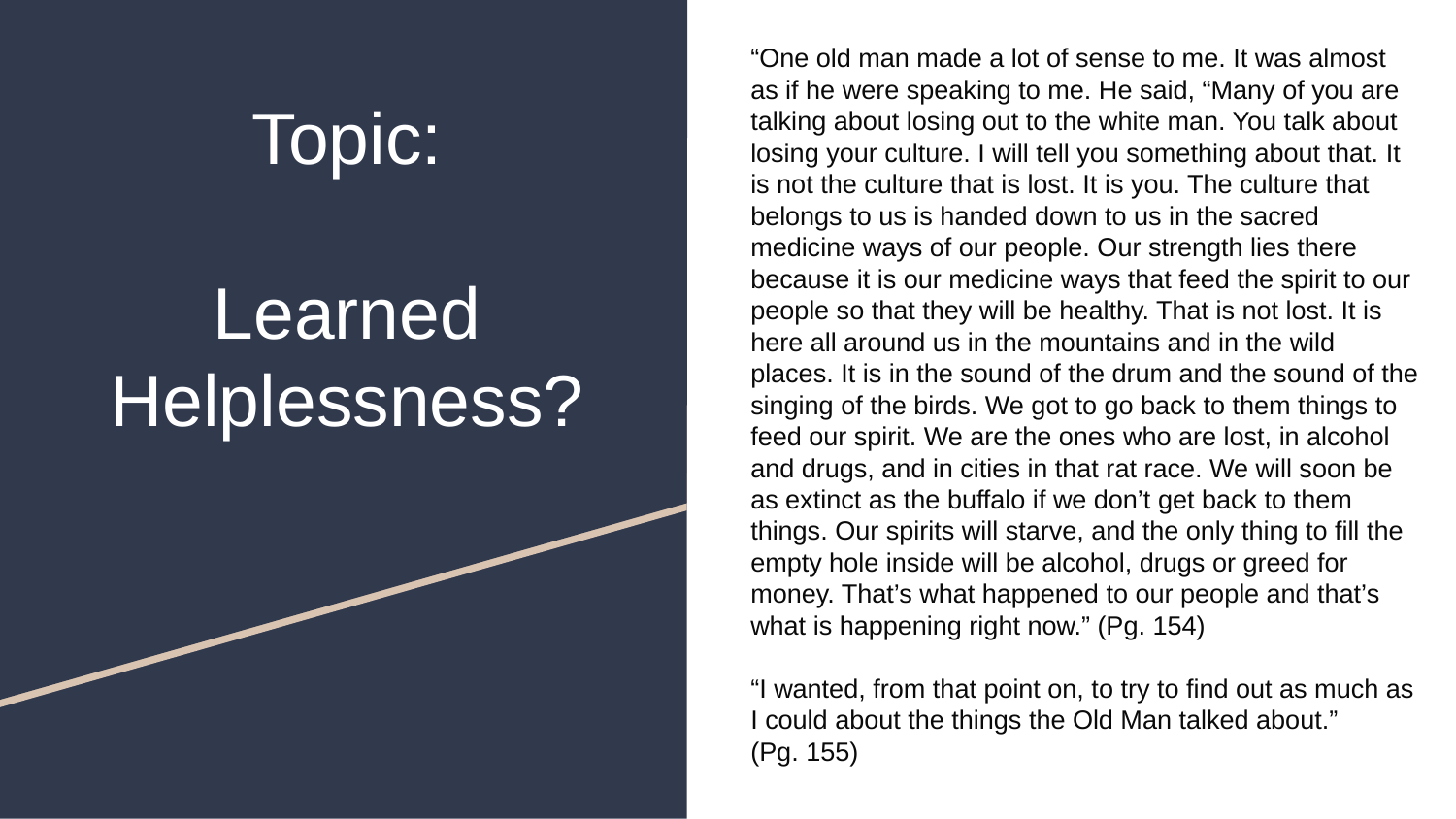

“One old man made a lot of sense to me. It was almost as if he were speaking to me. He said, “Many of you are talking about losing out to the white man. You talk about losing your culture. I will tell you something about that. It is not the culture that is lost. It is you. The culture that belongs to us is handed down to us in the sacred medicine ways of our people. Our strength lies there because it is our medicine ways that feed the spirit to our people so that they will be healthy. That is not lost. It is here all around us in the mountains and in the wild places. It is in the sound of the drum and the sound of the singing of the birds. We got to go back to them things to feed our spirit. We are the ones who are lost, in alcohol and drugs, and in cities in that rat race. We will soon be as extinct as the buffalo if we don’t get back to them things. Our spirits will starve, and the only thing to fill the empty hole inside will be alcohol, drugs or greed for money. That’s what happened to our people and that’s what is happening right now.” (Pg. 154)

“I wanted, from that point on, to try to find out as much as I could about the things the Old Man talked about.”
(Pg. 155)
# Topic:

Learned Helplessness?